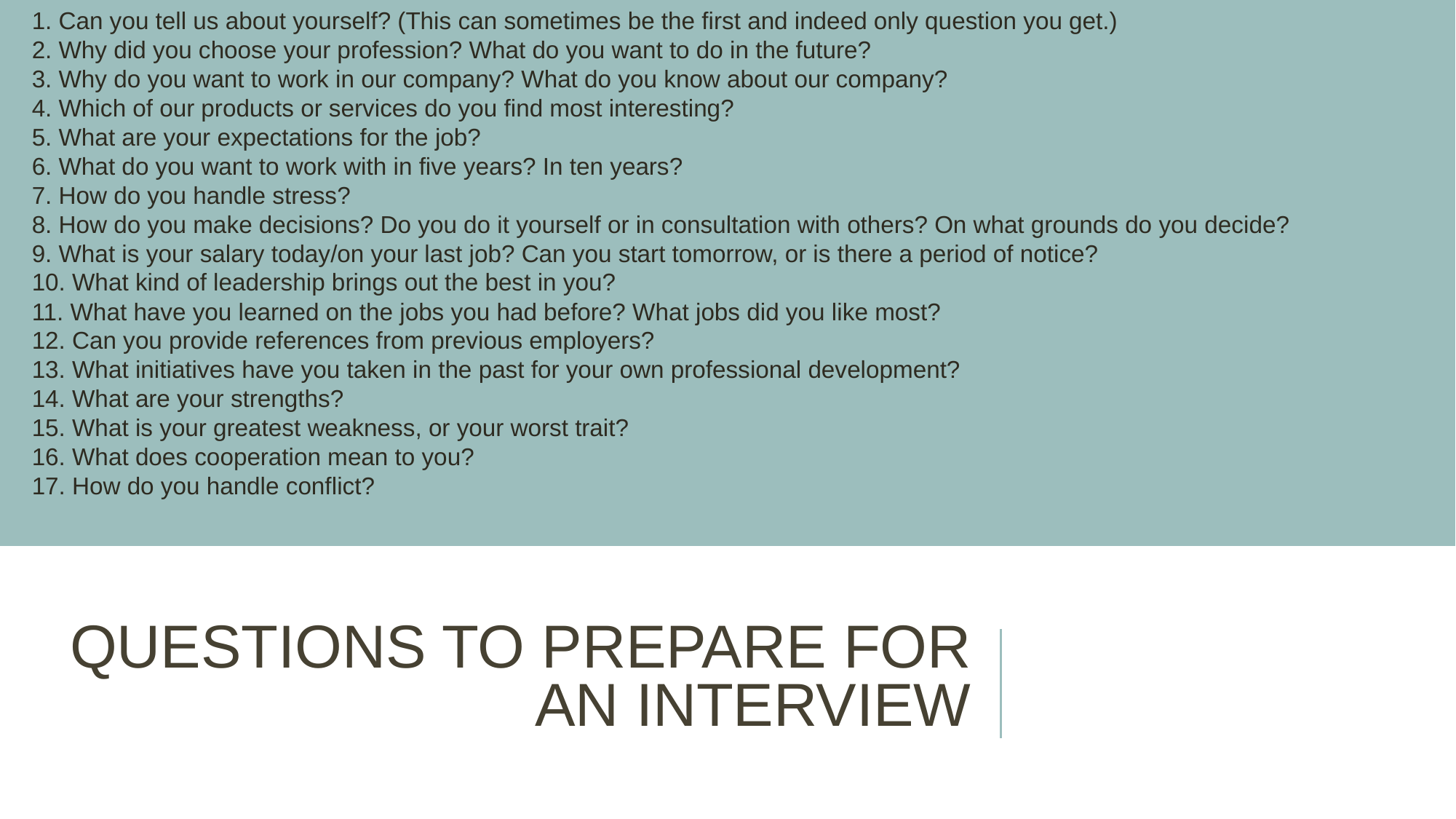

1. Can you tell us about yourself? (This can sometimes be the first and indeed only question you get.)
2. Why did you choose your profession? What do you want to do in the future?
3. Why do you want to work in our company? What do you know about our company?
4. Which of our products or services do you find most interesting?
5. What are your expectations for the job?
6. What do you want to work with in five years? In ten years?
7. How do you handle stress?
8. How do you make decisions? Do you do it yourself or in consultation with others? On what grounds do you decide?
9. What is your salary today/on your last job? Can you start tomorrow, or is there a period of notice?
10. What kind of leadership brings out the best in you?
11. What have you learned on the jobs you had before? What jobs did you like most?
12. Can you provide references from previous employers?
13. What initiatives have you taken in the past for your own professional development?
14. What are your strengths?
15. What is your greatest weakness, or your worst trait?
16. What does cooperation mean to you?
17. How do you handle conflict?

# QUESTIONS TO PREPARE FOR AN INTERVIEW